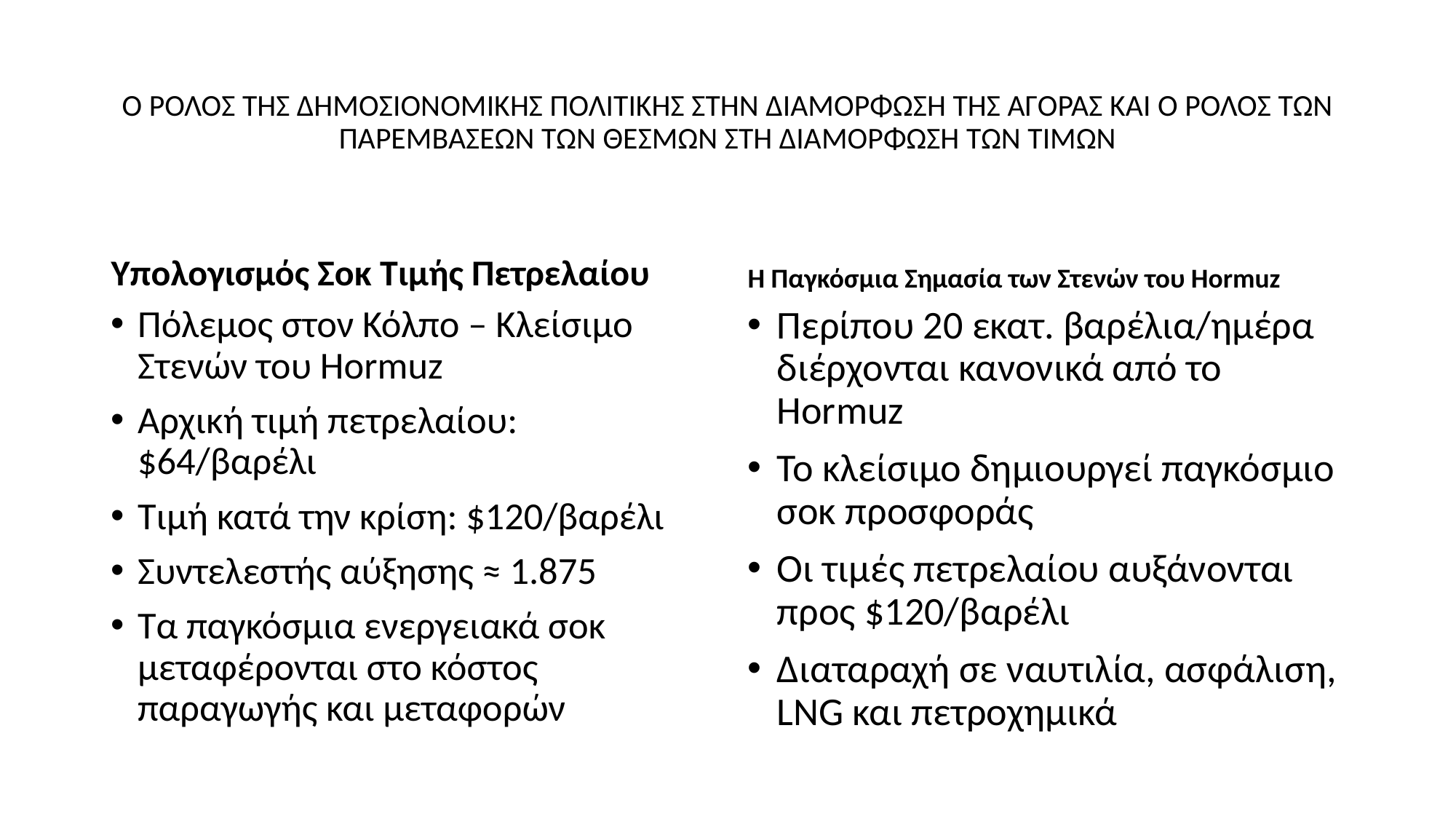

# Ο ΡΟΛΟΣ ΤΗΣ ΔΗΜΟΣΙΟΝΟΜΙΚΗΣ ΠΟΛΙΤΙΚΗΣ ΣΤΗΝ ΔΙΑΜΟΡΦΩΣΗ ΤΗΣ ΑΓΟΡΑΣ ΚΑΙ Ο ΡΟΛΟΣ ΤΩΝ ΠΑΡΕΜΒΑΣΕΩΝ ΤΩΝ ΘΕΣΜΩΝ ΣΤΗ ΔΙΑΜΟΡΦΩΣΗ ΤΩΝ ΤΙΜΩΝ
Υπολογισμός Σοκ Τιμής Πετρελαίου
Η Παγκόσμια Σημασία των Στενών του Hormuz
Πόλεμος στον Κόλπο – Κλείσιμο Στενών του Hormuz
Αρχική τιμή πετρελαίου: $64/βαρέλι
Τιμή κατά την κρίση: $120/βαρέλι
Συντελεστής αύξησης ≈ 1.875
Τα παγκόσμια ενεργειακά σοκ μεταφέρονται στο κόστος παραγωγής και μεταφορών

Περίπου 20 εκατ. βαρέλια/ημέρα διέρχονται κανονικά από το Hormuz
Το κλείσιμο δημιουργεί παγκόσμιο σοκ προσφοράς
Οι τιμές πετρελαίου αυξάνονται προς $120/βαρέλι
Διαταραχή σε ναυτιλία, ασφάλιση, LNG και πετροχημικά